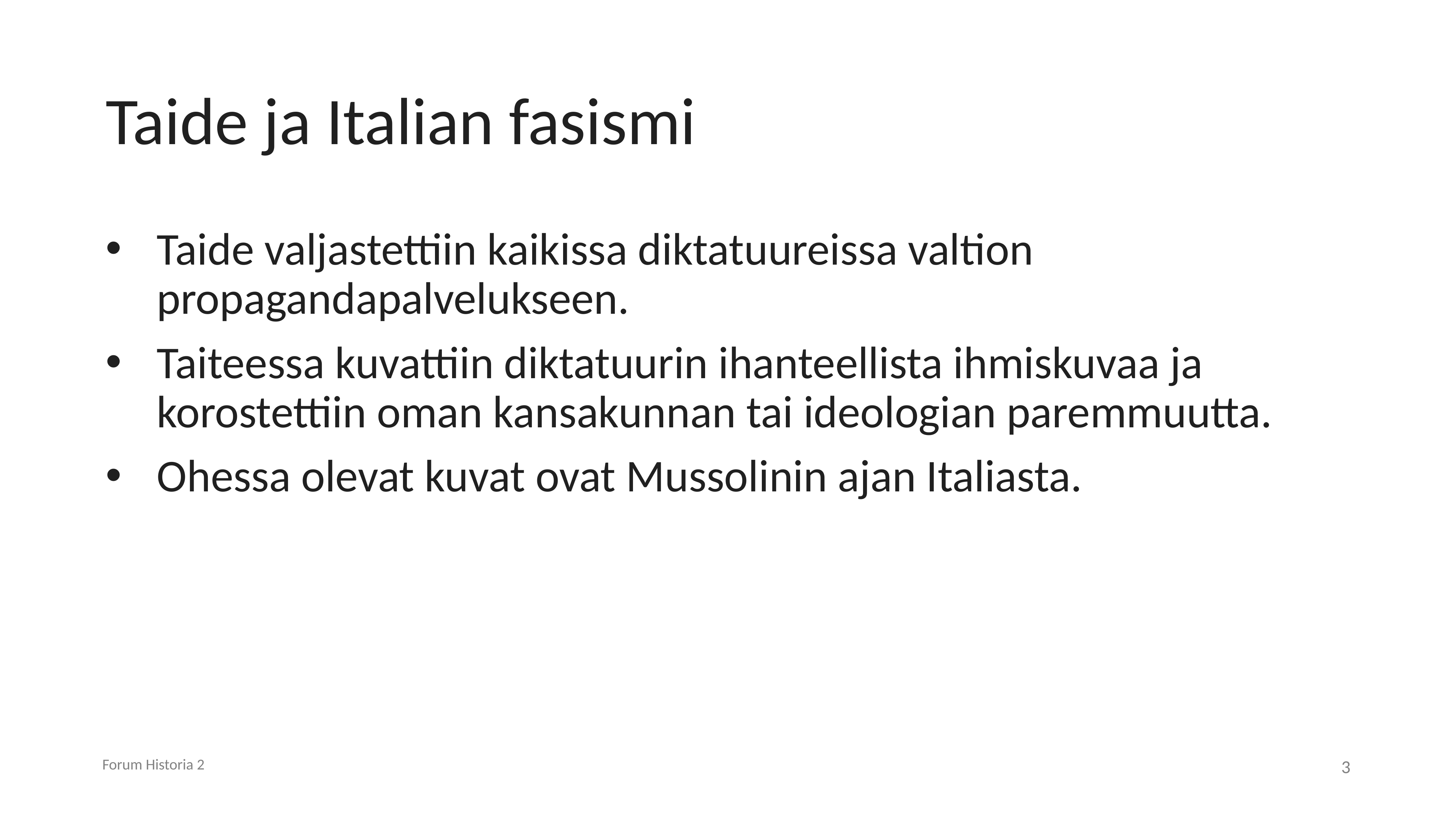

# Taide ja Italian fasismi
Taide valjastettiin kaikissa diktatuureissa valtion propagandapalvelukseen.
Taiteessa kuvattiin diktatuurin ihanteellista ihmiskuvaa ja korostettiin oman kansakunnan tai ideologian paremmuutta.
Ohessa olevat kuvat ovat Mussolinin ajan Italiasta.
Forum Historia 2
3